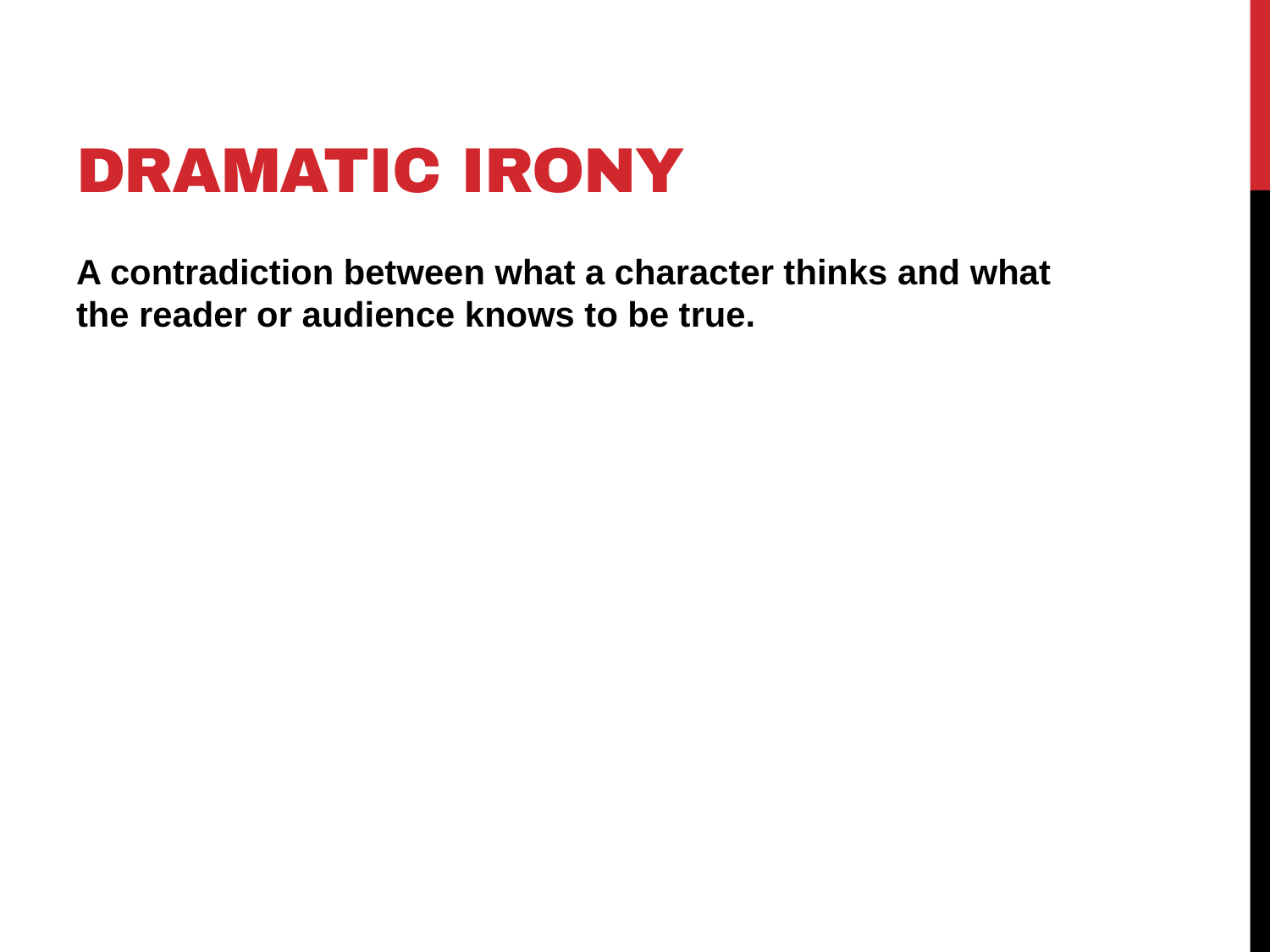

# Dramatic Irony
A contradiction between what a character thinks and what the reader or audience knows to be true.